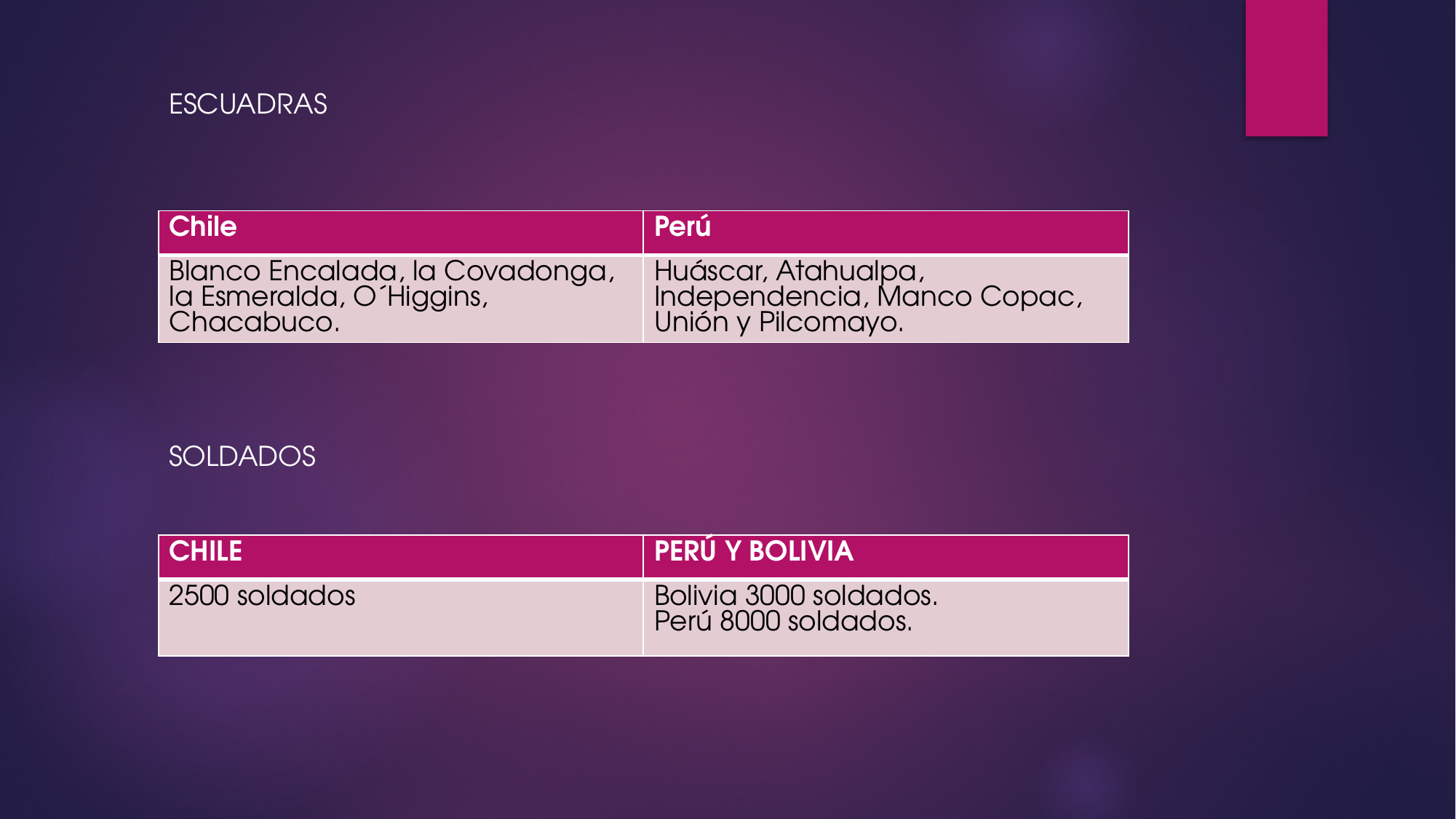

ESCUADRAS
| Chile | Perú |
| --- | --- |
| Blanco Encalada, la Covadonga, la Esmeralda, O´Higgins, Chacabuco. | Huáscar, Atahualpa, Independencia, Manco Copac, Unión y Pilcomayo. |
SOLDADOS
| CHILE | PERÚ Y BOLIVIA |
| --- | --- |
| 2500 soldados | Bolivia 3000 soldados. Perú 8000 soldados. |